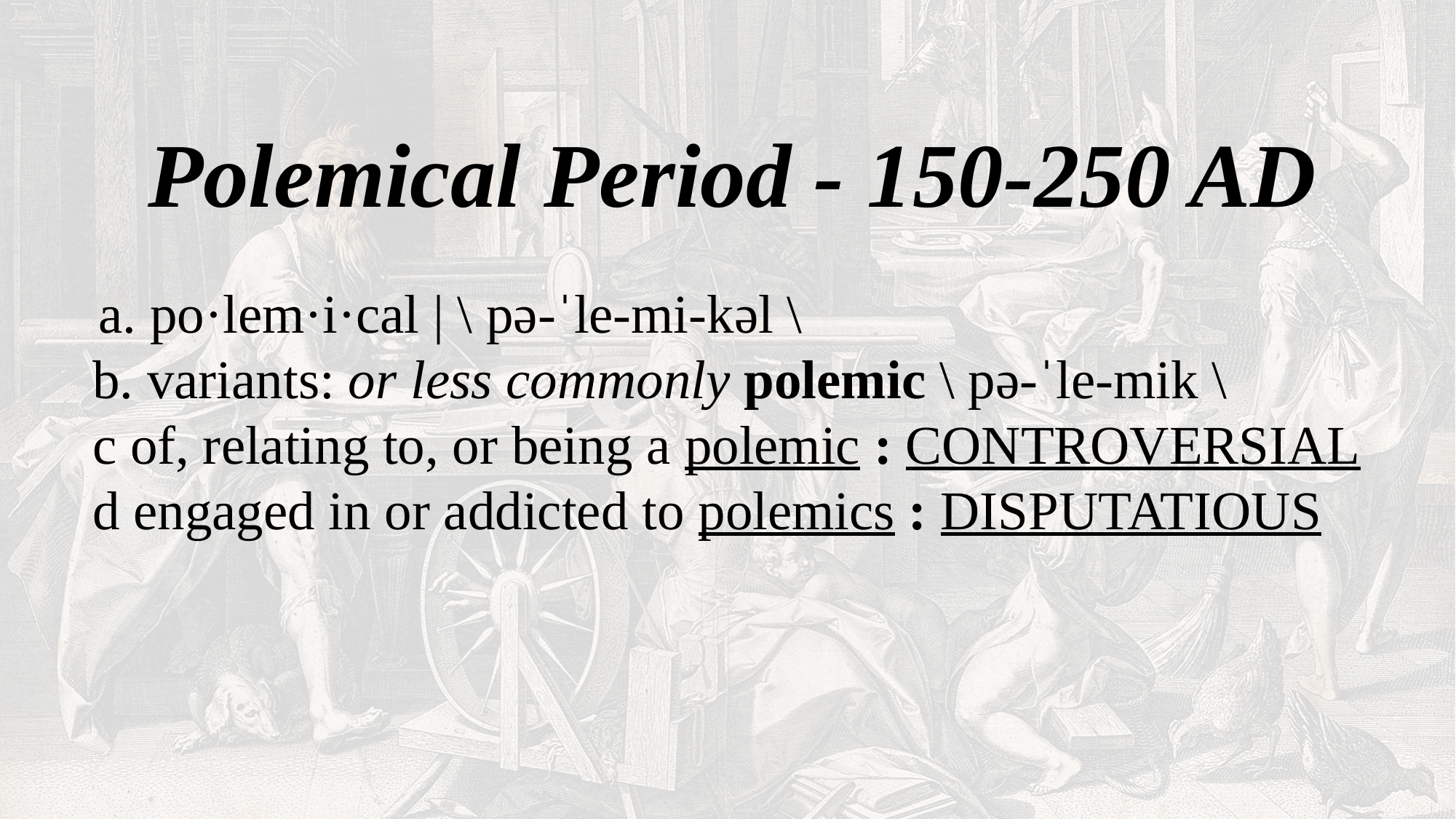

# Polemical Period - 150-250 AD
 a. po·​lem·​i·​cal | \ pə-ˈle-mi-kəl \
b. variants: or less commonly polemic \ pə-​ˈle-​mik \
c of, relating to, or being a polemic : controversial
d engaged in or addicted to polemics : disputatious